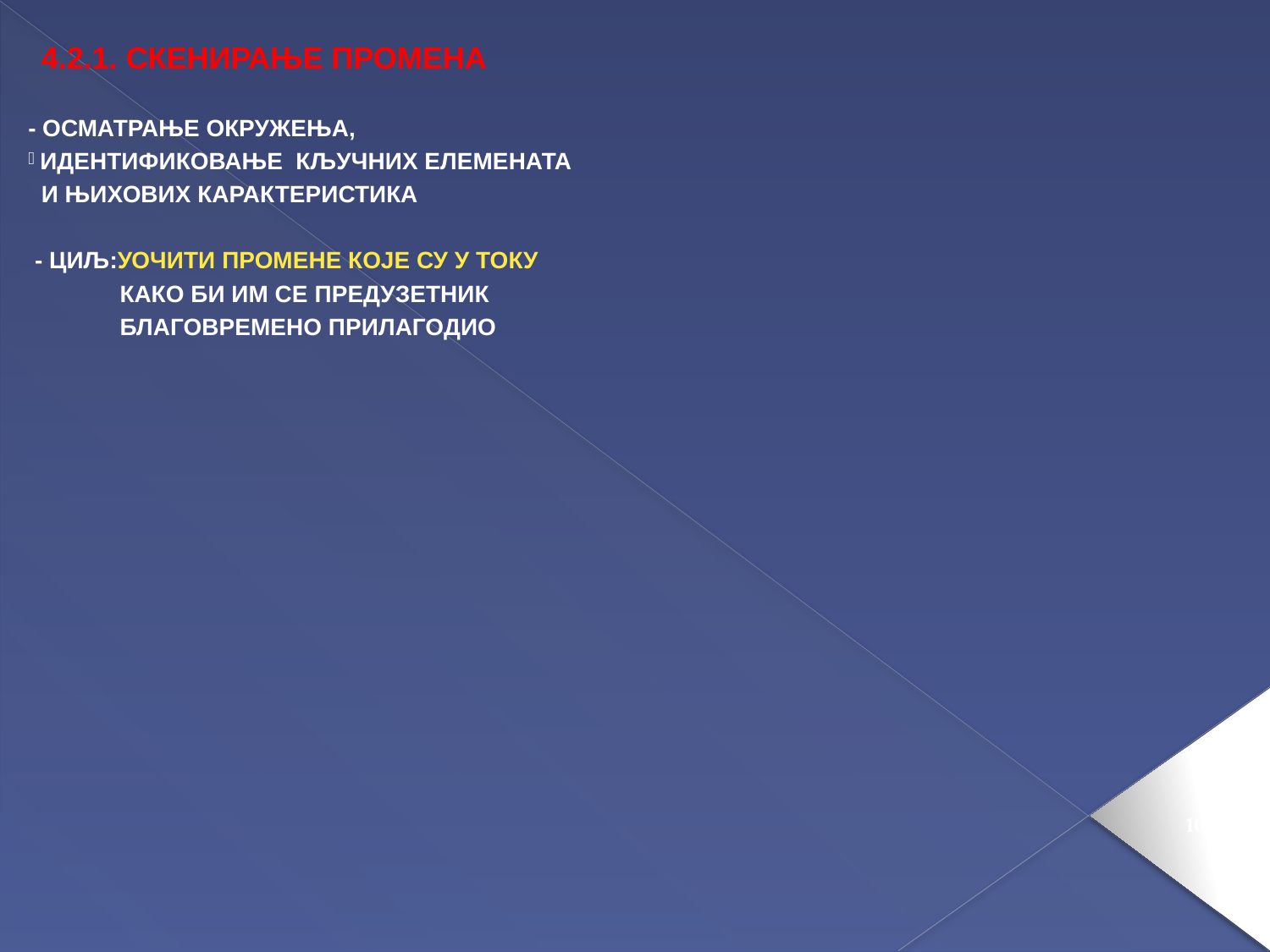

4.2.1. СКЕНИРАЊЕ ПРОМЕНА

- ОСМАТРАЊЕ ОКРУЖЕЊА,
ИДЕНТИФИКОВАЊЕ  КЉУЧНИХ ЕЛЕМЕНАТА
  И ЊИХОВИХ КАРАКТЕРИСТИКА

 - ЦИЉ:УОЧИТИ ПРОМЕНЕ КОЈЕ СУ У ТОКУ
              КАКО БИ ИМ СЕ ПРЕДУЗЕТНИК
              БЛАГОВРЕМЕНО ПРИЛАГОДИО

105